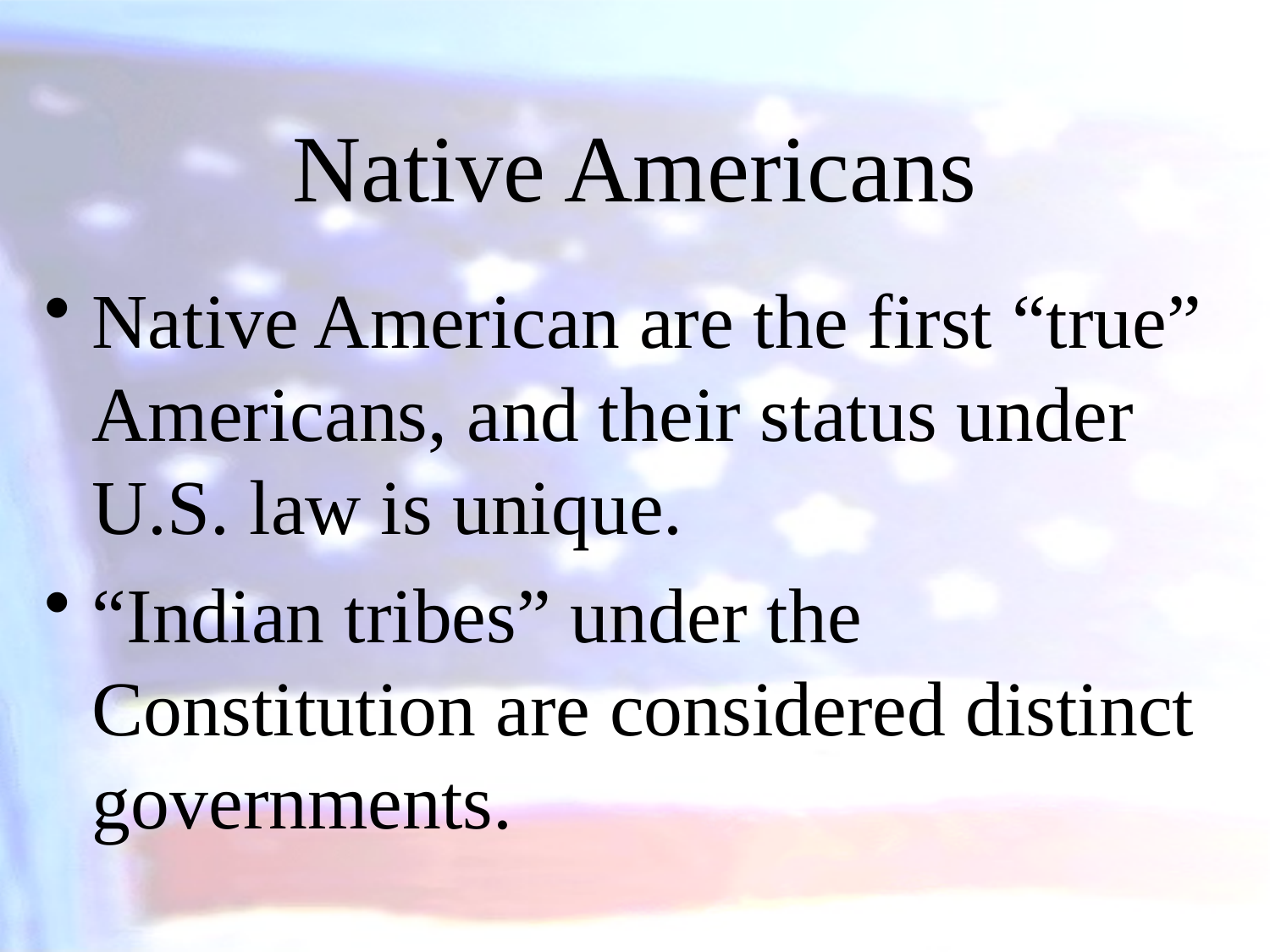

# Native Americans
Native American are the first “true” Americans, and their status under U.S. law is unique.
“Indian tribes” under the Constitution are considered distinct governments.